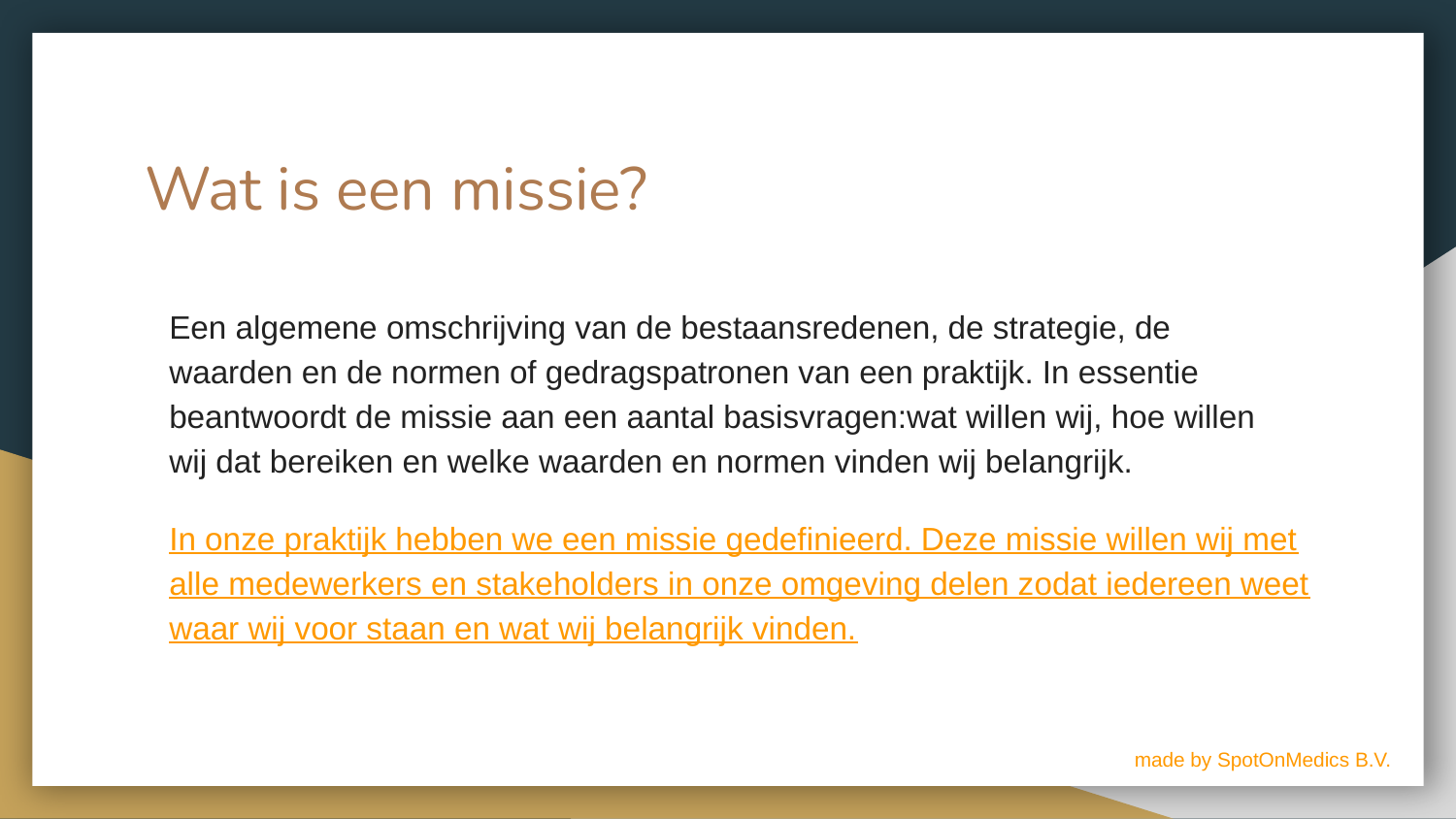

# Wat is een missie?
Een algemene omschrijving van de bestaansredenen, de strategie, de waarden en de normen of gedragspatronen van een praktijk. In essentie beantwoordt de missie aan een aantal basisvragen:wat willen wij, hoe willen wij dat bereiken en welke waarden en normen vinden wij belangrijk.

In onze praktijk hebben we een missie gedefinieerd. Deze missie willen wij met alle medewerkers en stakeholders in onze omgeving delen zodat iedereen weet waar wij voor staan en wat wij belangrijk vinden.
made by SpotOnMedics B.V.